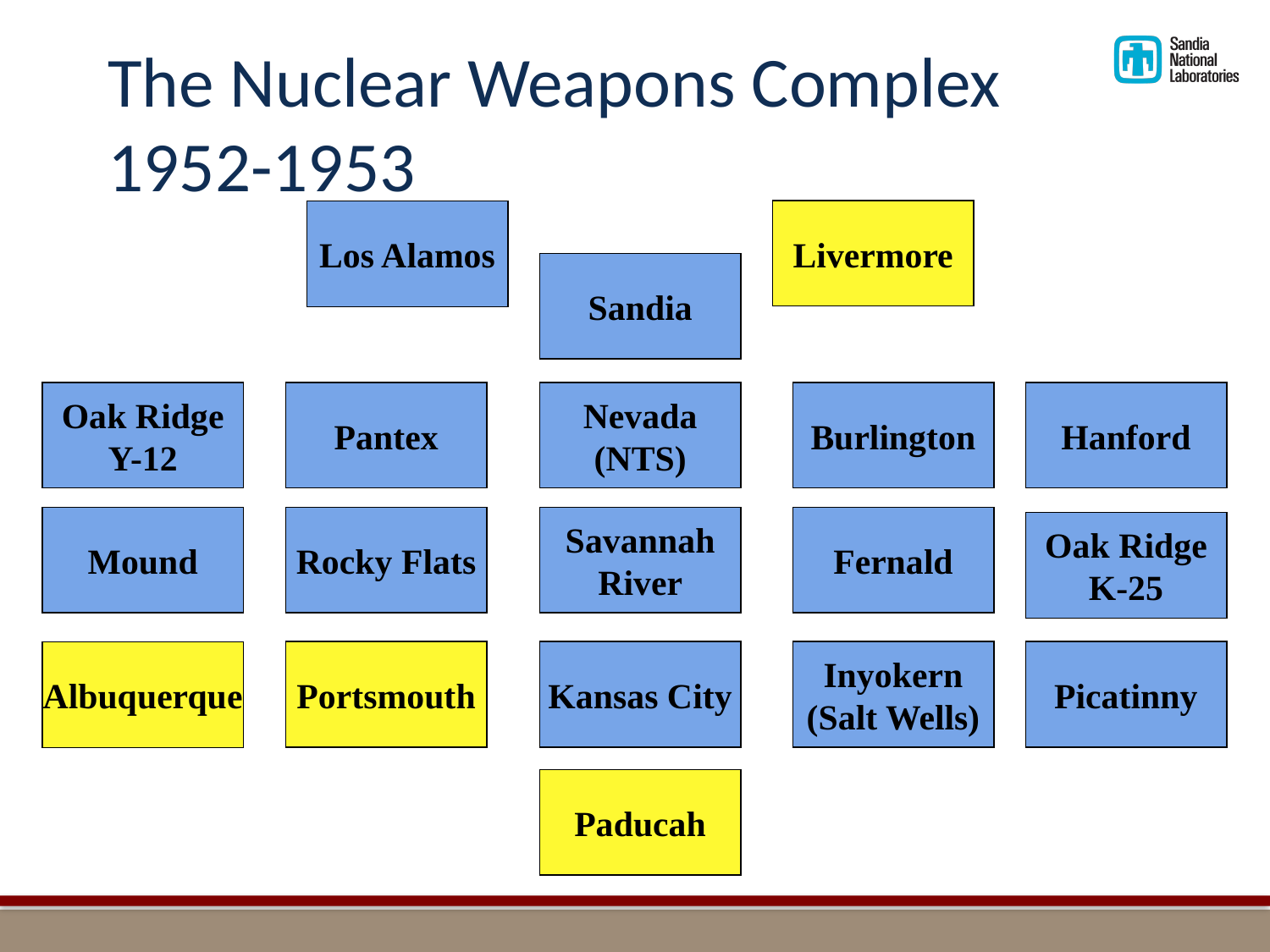

The Nuclear Weapons Complex
1952-1953
Livermore
Los Alamos
Sandia
Oak Ridge
Y-12
Pantex
Nevada
(NTS)
Burlington
Hanford
Mound
Rocky Flats
Savannah
River
Fernald
Oak Ridge
K-25
Portsmouth
Kansas City
Inyokern
(Salt Wells)
Picatinny
Albuquerque
Paducah